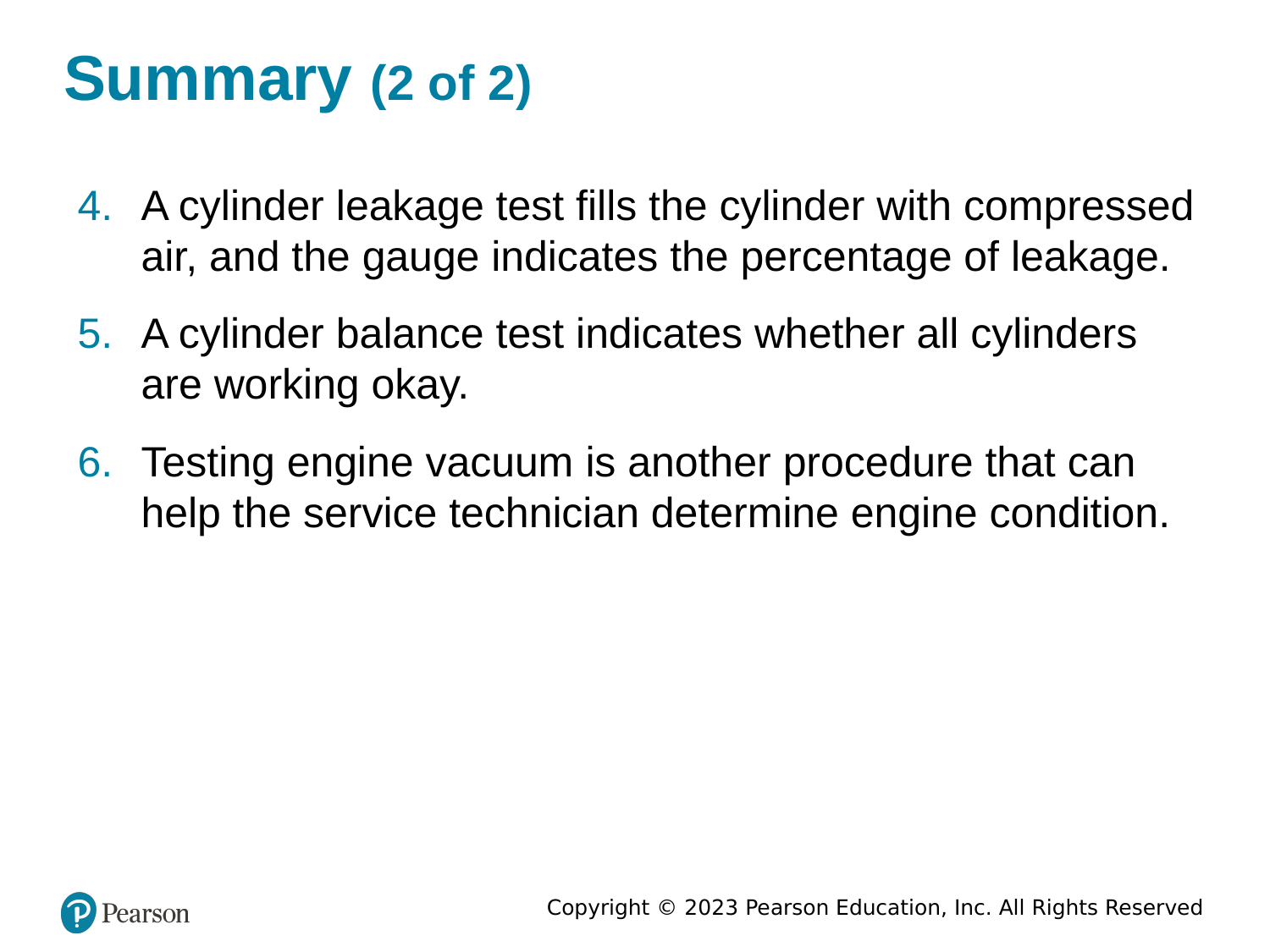

# Summary (2 of 2)
A cylinder leakage test fills the cylinder with compressed air, and the gauge indicates the percentage of leakage.
A cylinder balance test indicates whether all cylinders are working okay.
Testing engine vacuum is another procedure that can help the service technician determine engine condition.